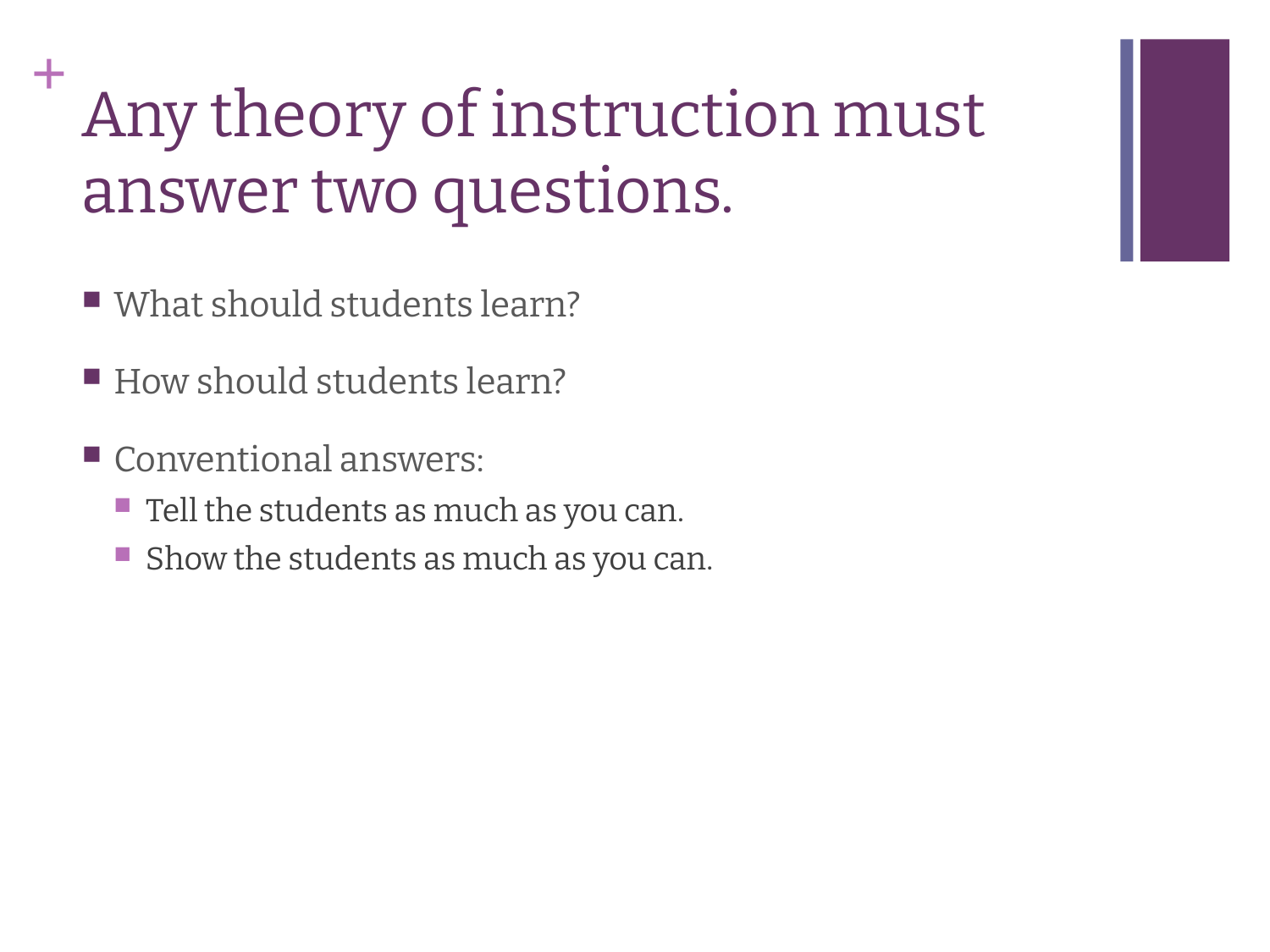

# Any theory of instruction must answer two questions.
What should students learn?
How should students learn?
Conventional answers:
Tell the students as much as you can.
Show the students as much as you can.